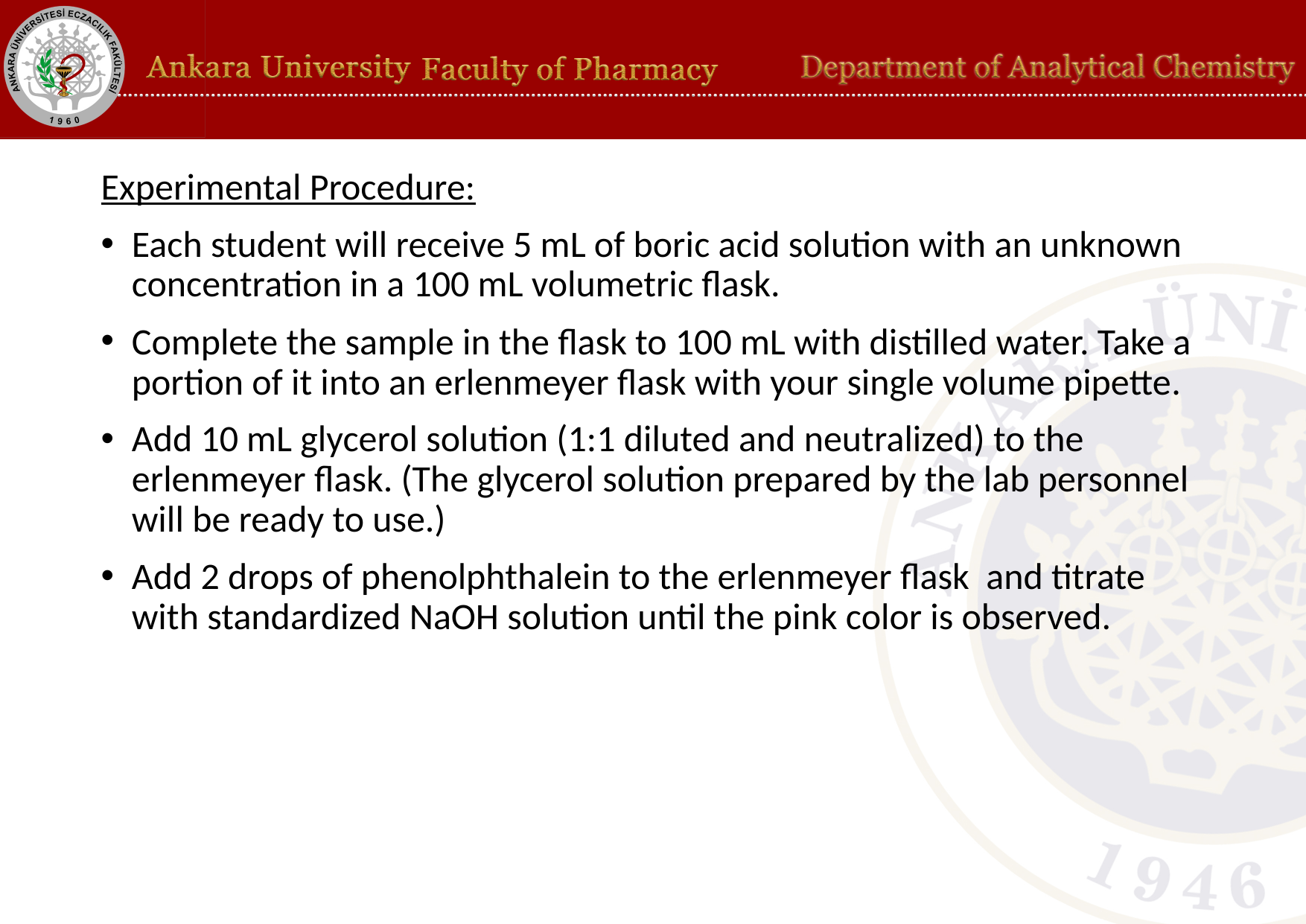

Experimental Procedure:
Each student will receive 5 mL of boric acid solution with an unknown concentration in a 100 mL volumetric flask.
Complete the sample in the flask to 100 mL with distilled water. Take a portion of it into an erlenmeyer flask with your single volume pipette.
Add 10 mL glycerol solution (1:1 diluted and neutralized) to the erlenmeyer flask. (The glycerol solution prepared by the lab personnel will be ready to use.)
Add 2 drops of phenolphthalein to the erlenmeyer flask  and titrate with standardized NaOH solution until the pink color is observed.